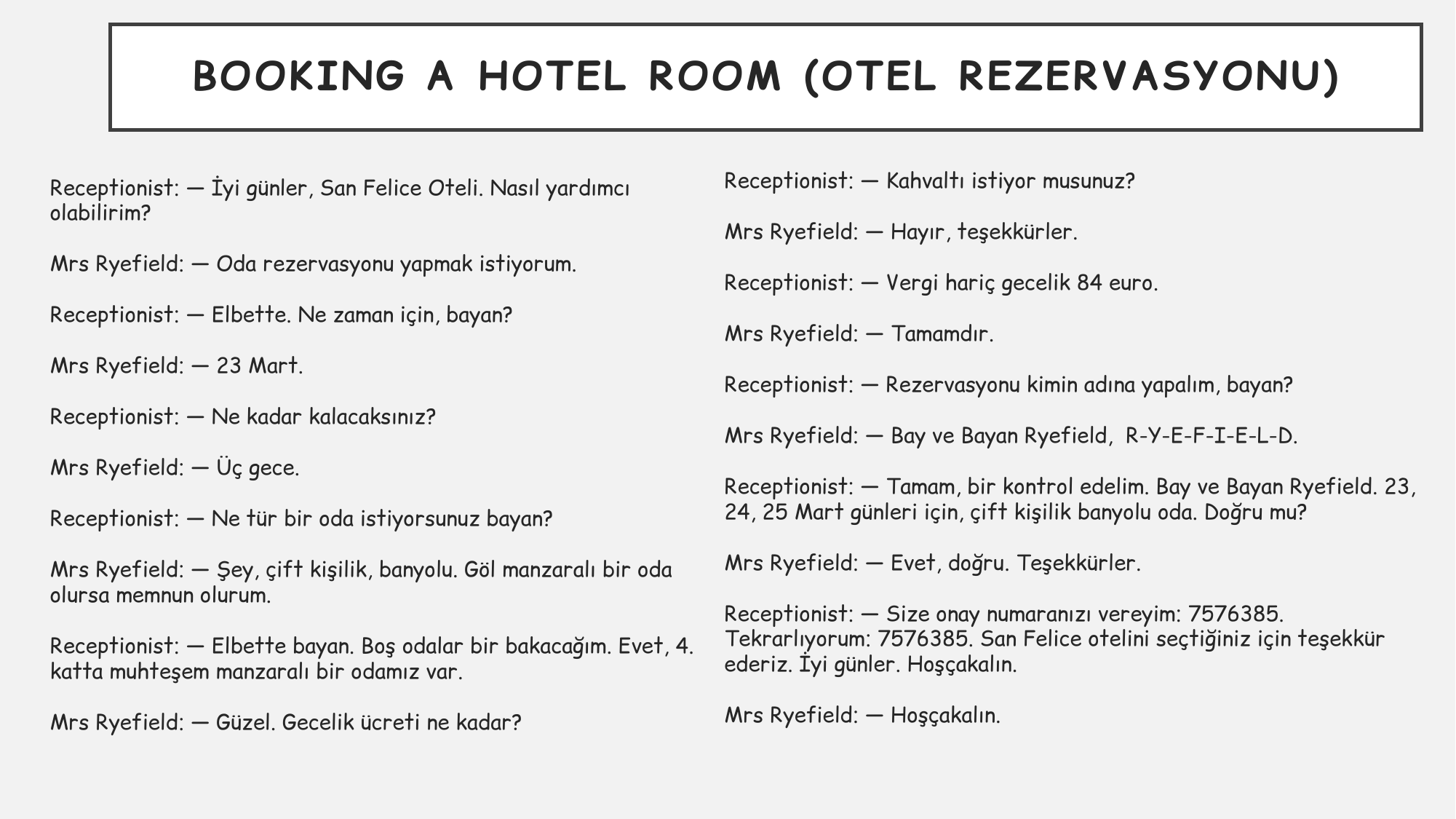

# Booking a Hotel Room (Otel Rezervasyonu)
Receptionist: — İyi günler, San Felice Oteli. Nasıl yardımcı olabilirim?
Mrs Ryefield: — Oda rezervasyonu yapmak istiyorum.
Receptionist: — Elbette. Ne zaman için, bayan?
Mrs Ryefield: — 23 Mart.
Receptionist: — Ne kadar kalacaksınız?
Mrs Ryefield: — Üç gece.
Receptionist: — Ne tür bir oda istiyorsunuz bayan?
Mrs Ryefield: — Şey, çift kişilik, banyolu. Göl manzaralı bir oda olursa memnun olurum.
Receptionist: — Elbette bayan. Boş odalar bir bakacağım. Evet, 4. katta muhteşem manzaralı bir odamız var.
Mrs Ryefield: — Güzel. Gecelik ücreti ne kadar?
Receptionist: — Kahvaltı istiyor musunuz?
Mrs Ryefield: — Hayır, teşekkürler.
Receptionist: — Vergi hariç gecelik 84 euro.
Mrs Ryefield: — Tamamdır.
Receptionist: — Rezervasyonu kimin adına yapalım, bayan?
Mrs Ryefield: — Bay ve Bayan Ryefield,  R-Y-E-F-I-E-L-D.
Receptionist: — Tamam, bir kontrol edelim. Bay ve Bayan Ryefield. 23, 24, 25 Mart günleri için, çift kişilik banyolu oda. Doğru mu?
Mrs Ryefield: — Evet, doğru. Teşekkürler.
Receptionist: — Size onay numaranızı vereyim: 7576385. Tekrarlıyorum: 7576385. San Felice otelini seçtiğiniz için teşekkür ederiz. İyi günler. Hoşçakalın.
Mrs Ryefield: — Hoşçakalın.